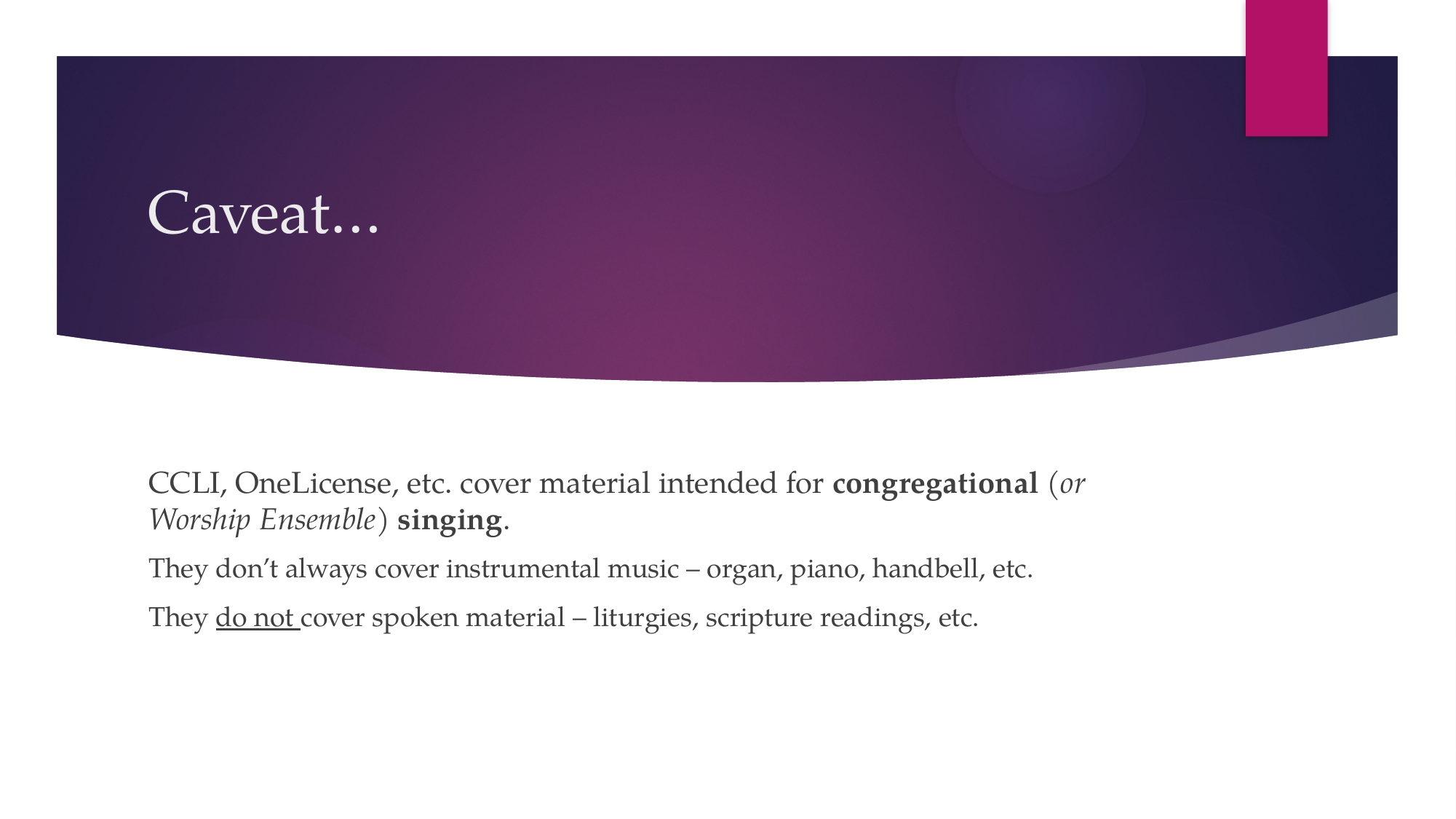

# Caveat…
CCLI, OneLicense, etc. cover material intended for congregational (or Worship Ensemble) singing.
They don’t always cover instrumental music – organ, piano, handbell, etc.
They do not cover spoken material – liturgies, scripture readings, etc.